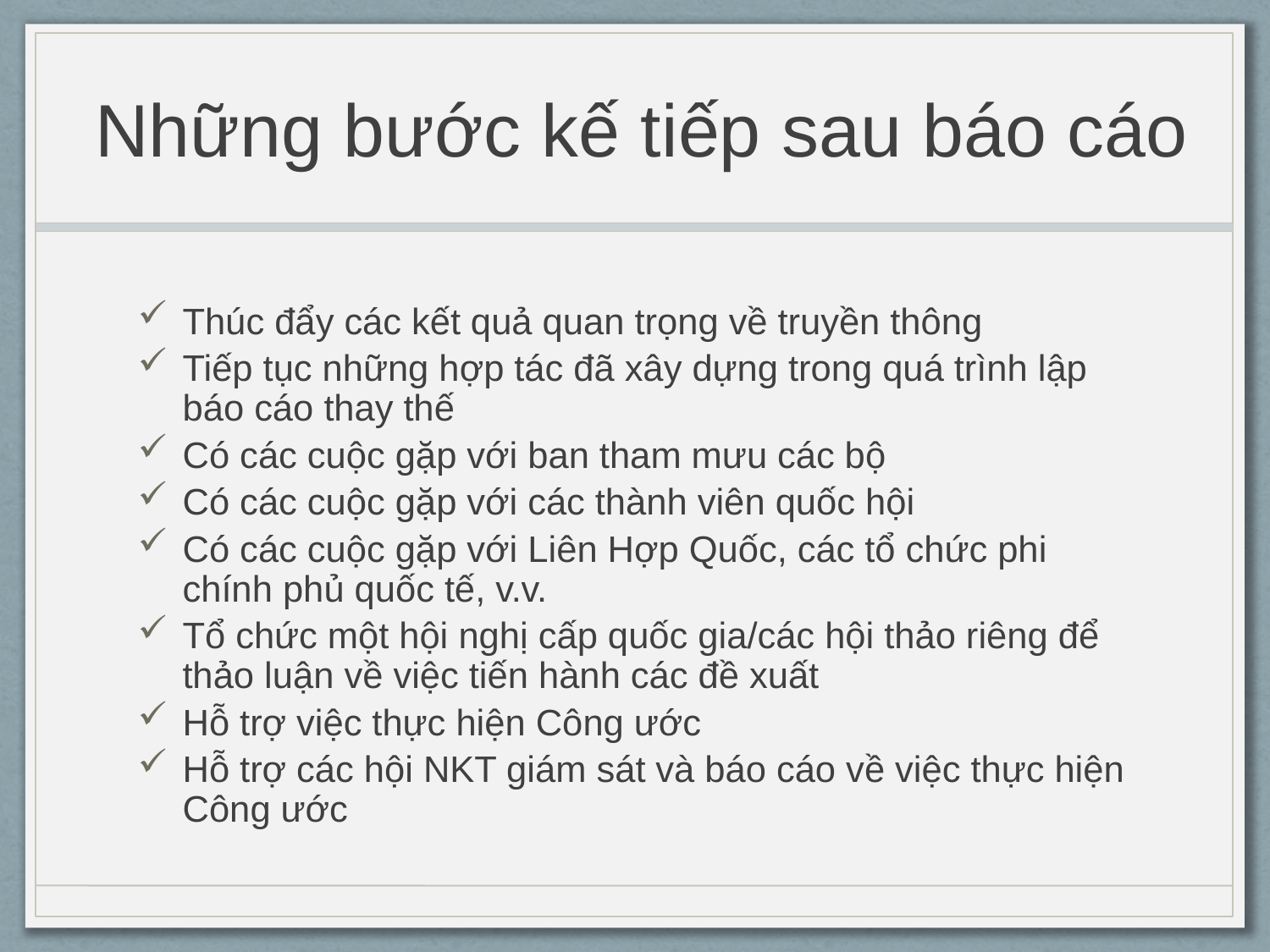

# Những bước kế tiếp sau báo cáo
Thúc đẩy các kết quả quan trọng về truyền thông
Tiếp tục những hợp tác đã xây dựng trong quá trình lập báo cáo thay thế
Có các cuộc gặp với ban tham mưu các bộ
Có các cuộc gặp với các thành viên quốc hội
Có các cuộc gặp với Liên Hợp Quốc, các tổ chức phi chính phủ quốc tế, v.v.
Tổ chức một hội nghị cấp quốc gia/các hội thảo riêng để thảo luận về việc tiến hành các đề xuất
Hỗ trợ việc thực hiện Công ước
Hỗ trợ các hội NKT giám sát và báo cáo về việc thực hiện Công ước